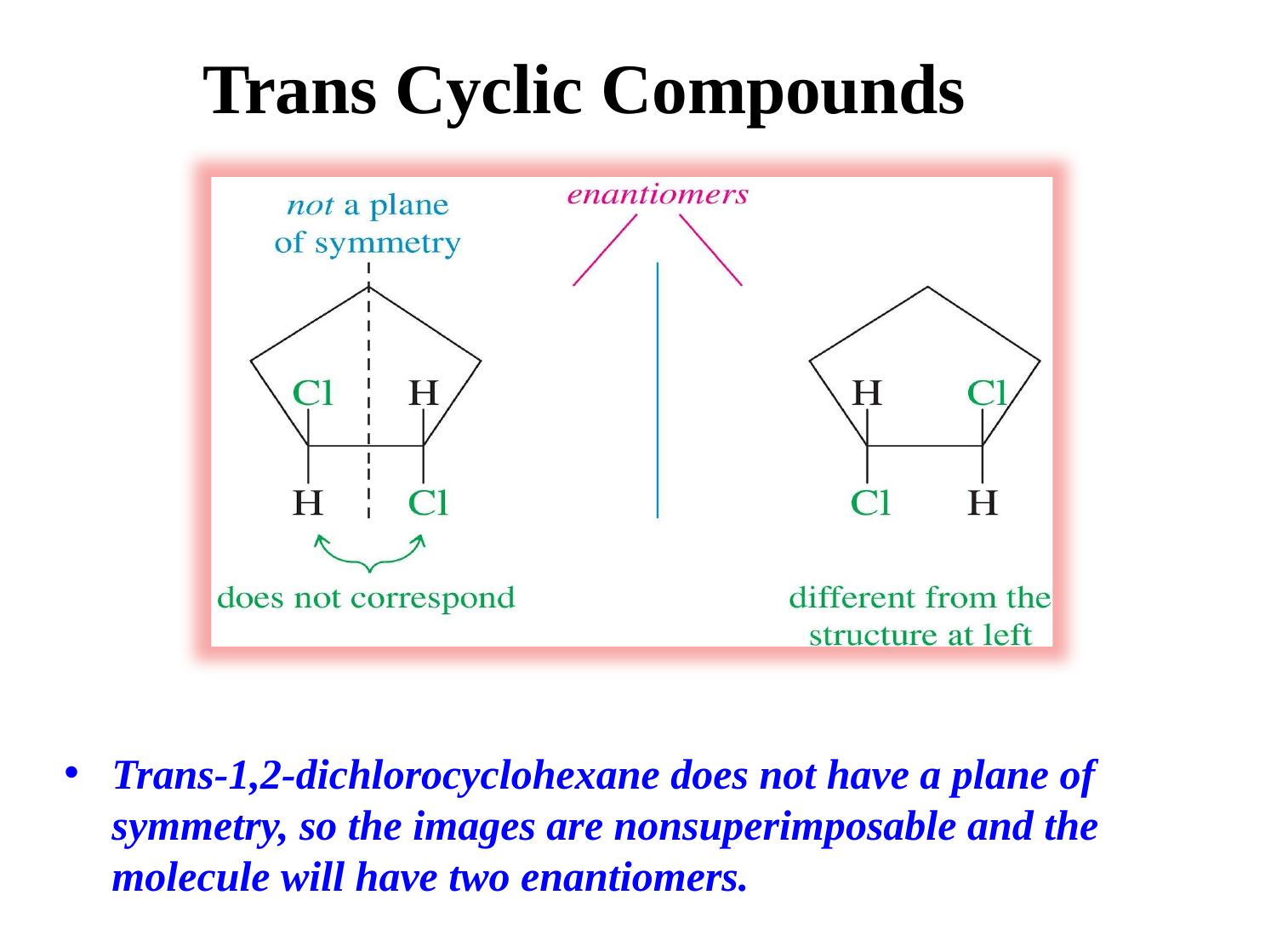

# Trans Cyclic Compounds

Trans-1,2-dichlorocyclohexane does not have a plane of  symmetry, so the images are nonsuperimposable and the  molecule will have two enantiomers.